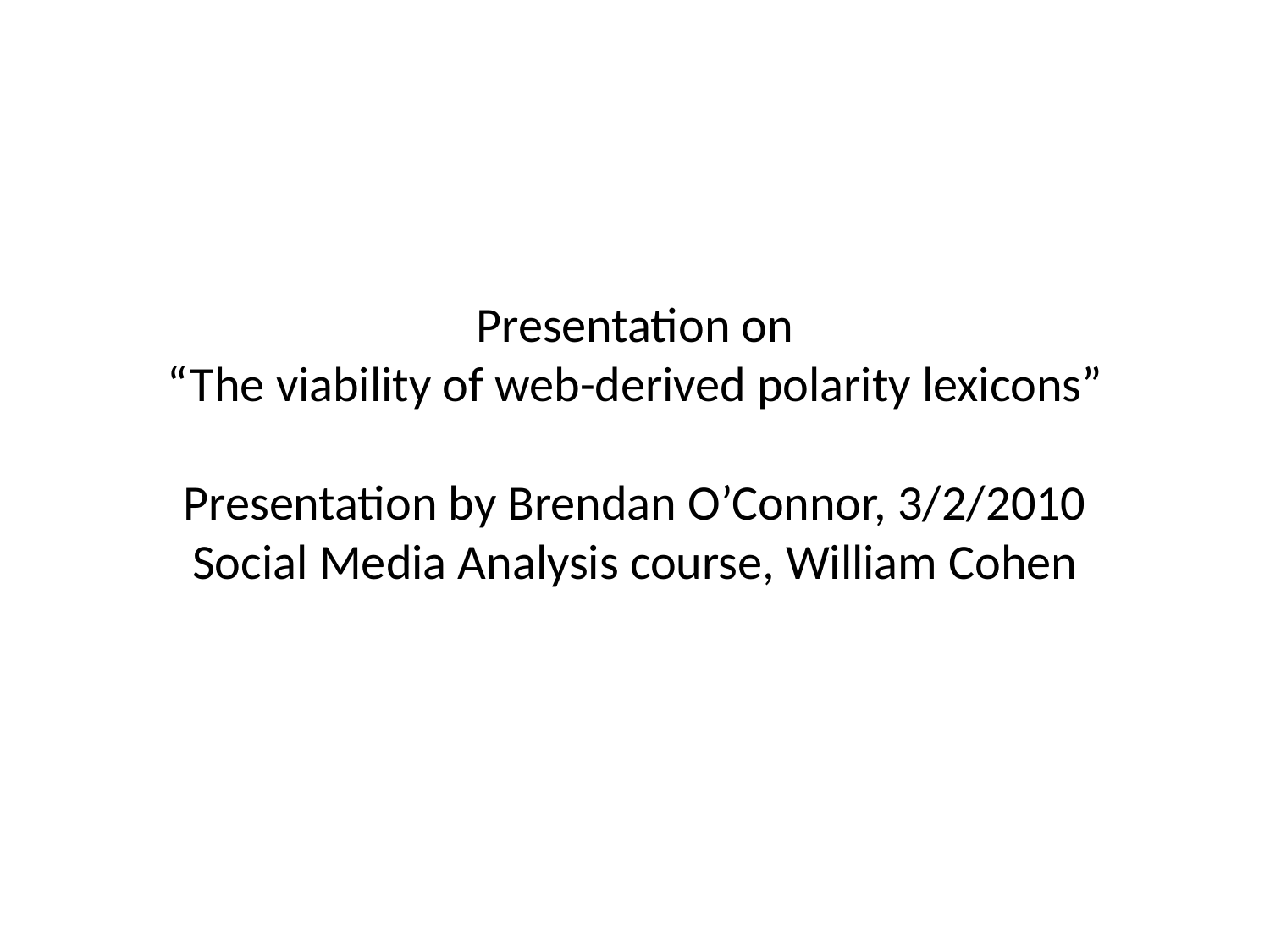

# Presentation on “The viability of web-derived polarity lexicons” Presentation by Brendan O’Connor, 3/2/2010 Social Media Analysis course, William Cohen